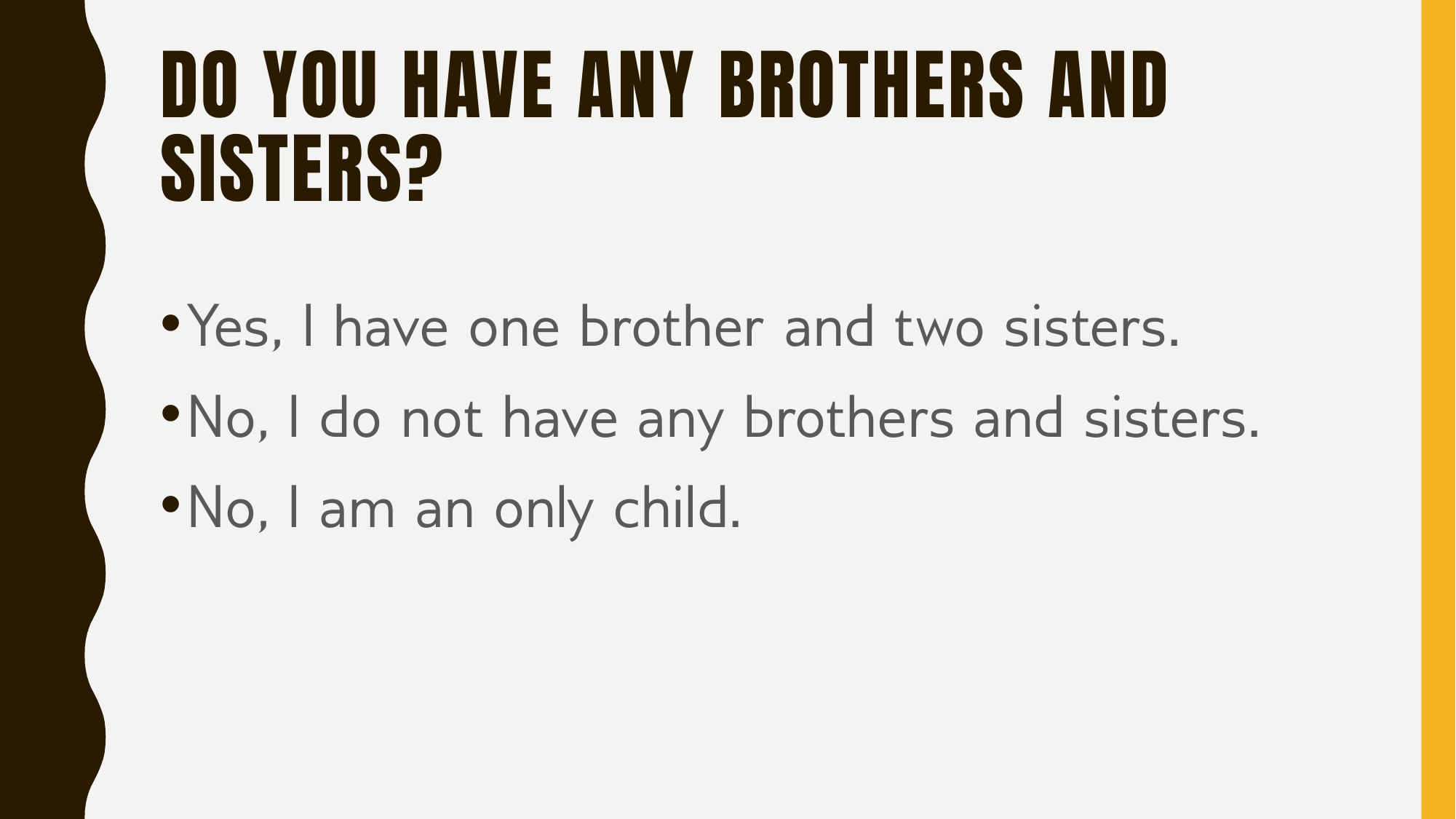

# Do you have any brothers and sisters?
Yes, I have one brother and two sisters.
No, I do not have any brothers and sisters.
No, I am an only child.